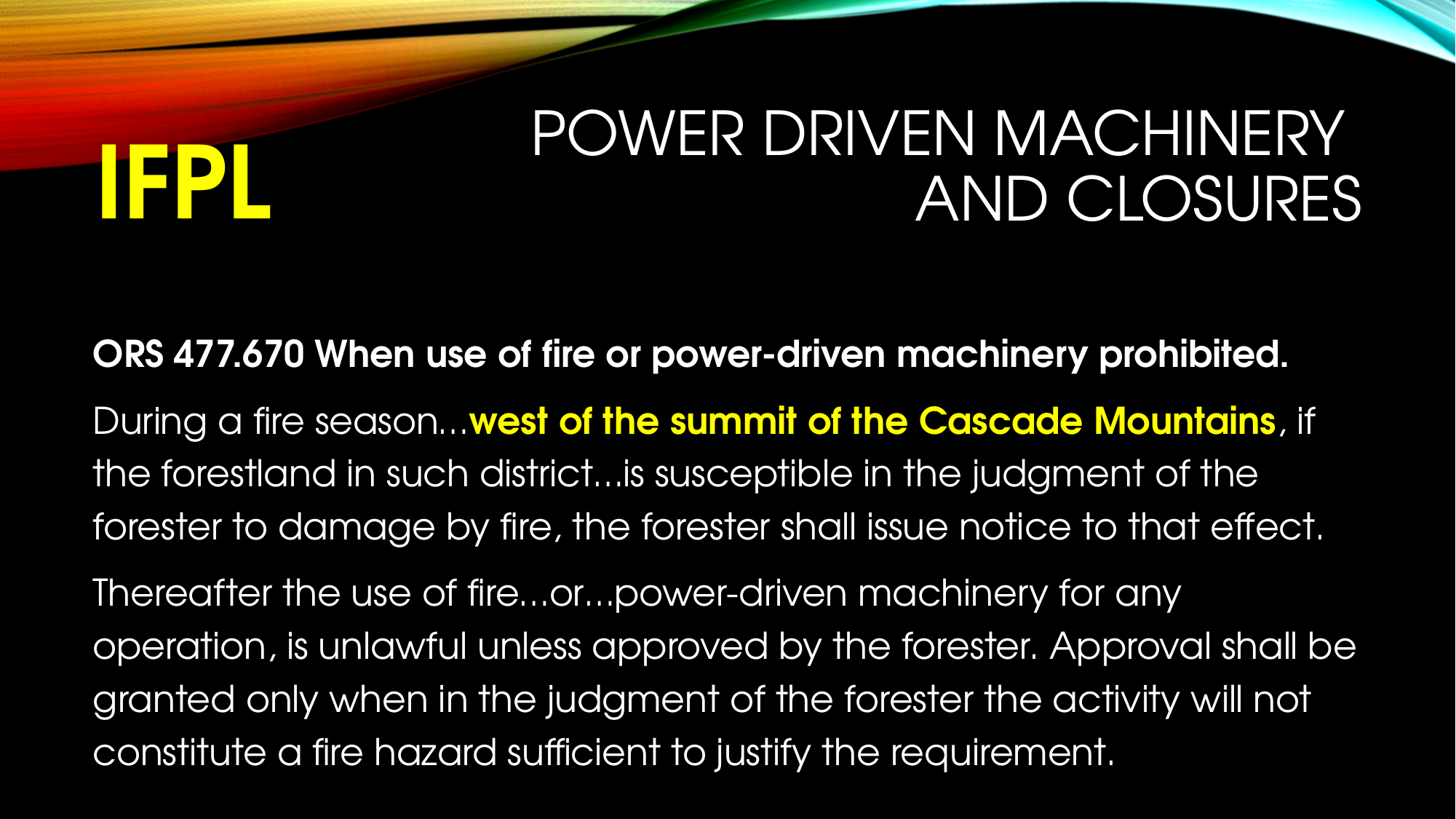

# Power driven machinery and closures
IFPL
ORS 477.670 When use of fire or power-driven machinery prohibited.
During a fire season…west of the summit of the Cascade Mountains, if the forestland in such district…is susceptible in the judgment of the forester to damage by fire, the forester shall issue notice to that effect.
Thereafter the use of fire…or…power-driven machinery for any operation, is unlawful unless approved by the forester. Approval shall be granted only when in the judgment of the forester the activity will not constitute a fire hazard sufficient to justify the requirement.